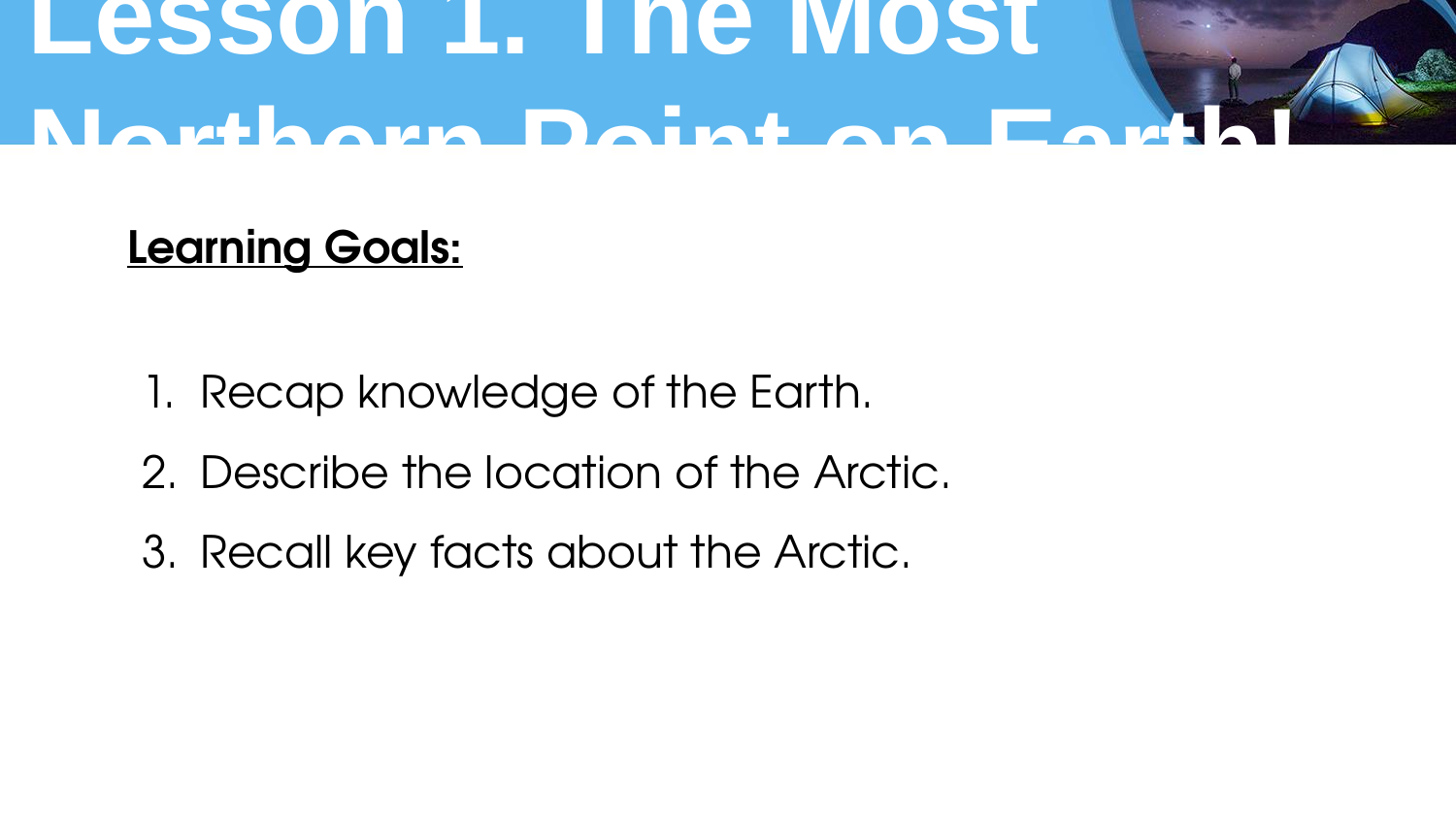

# Lesson 1. The Most Northern Point on Earth!
Learning Goals:

Recap knowledge of the Earth.
Describe the location of the Arctic.
Recall key facts about the Arctic.